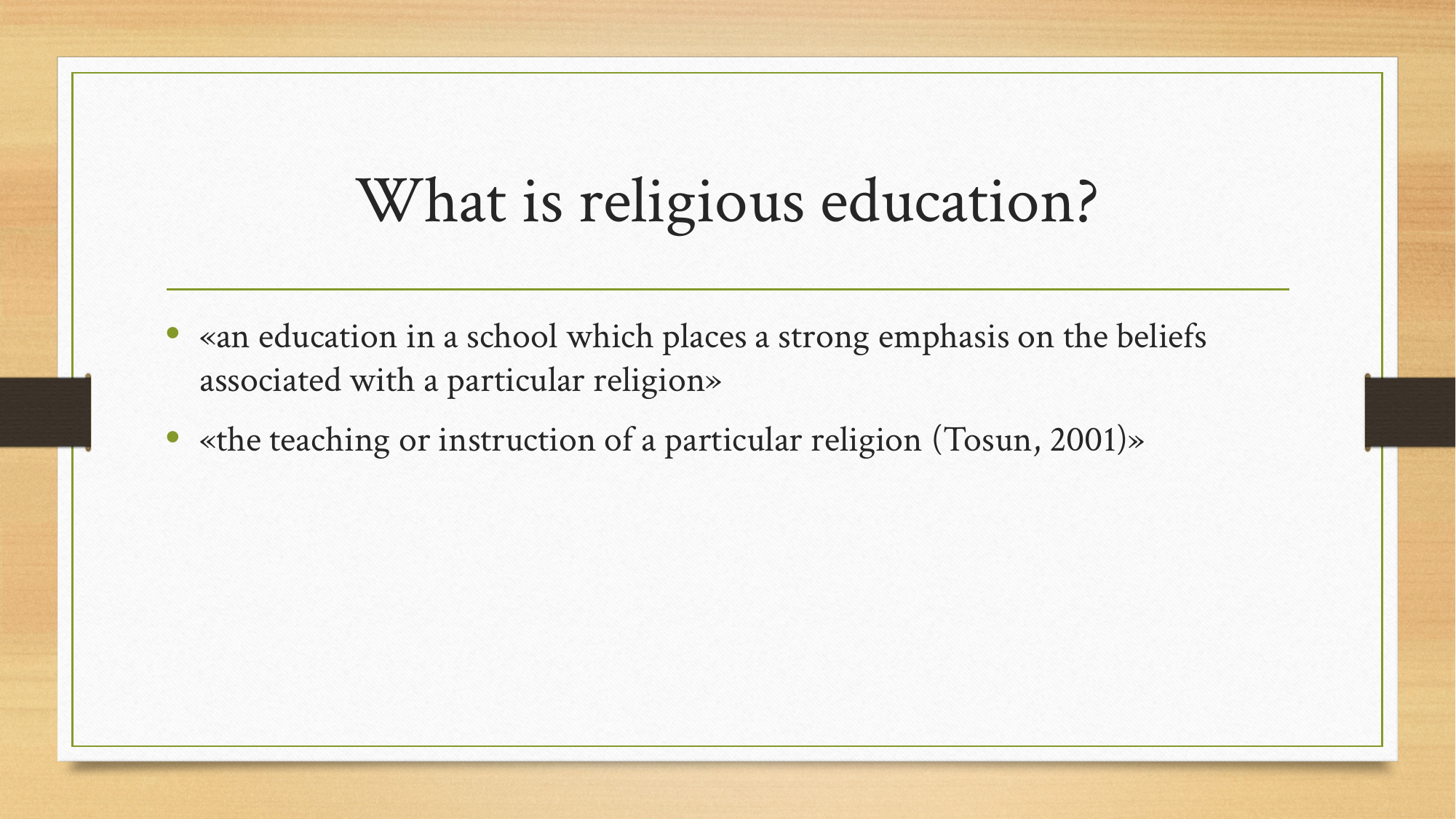

# What is religious education?
«an education in a school which places a strong emphasis on the beliefs associated with a particular religion»
«the teaching or instruction of a particular religion (Tosun, 2001)»